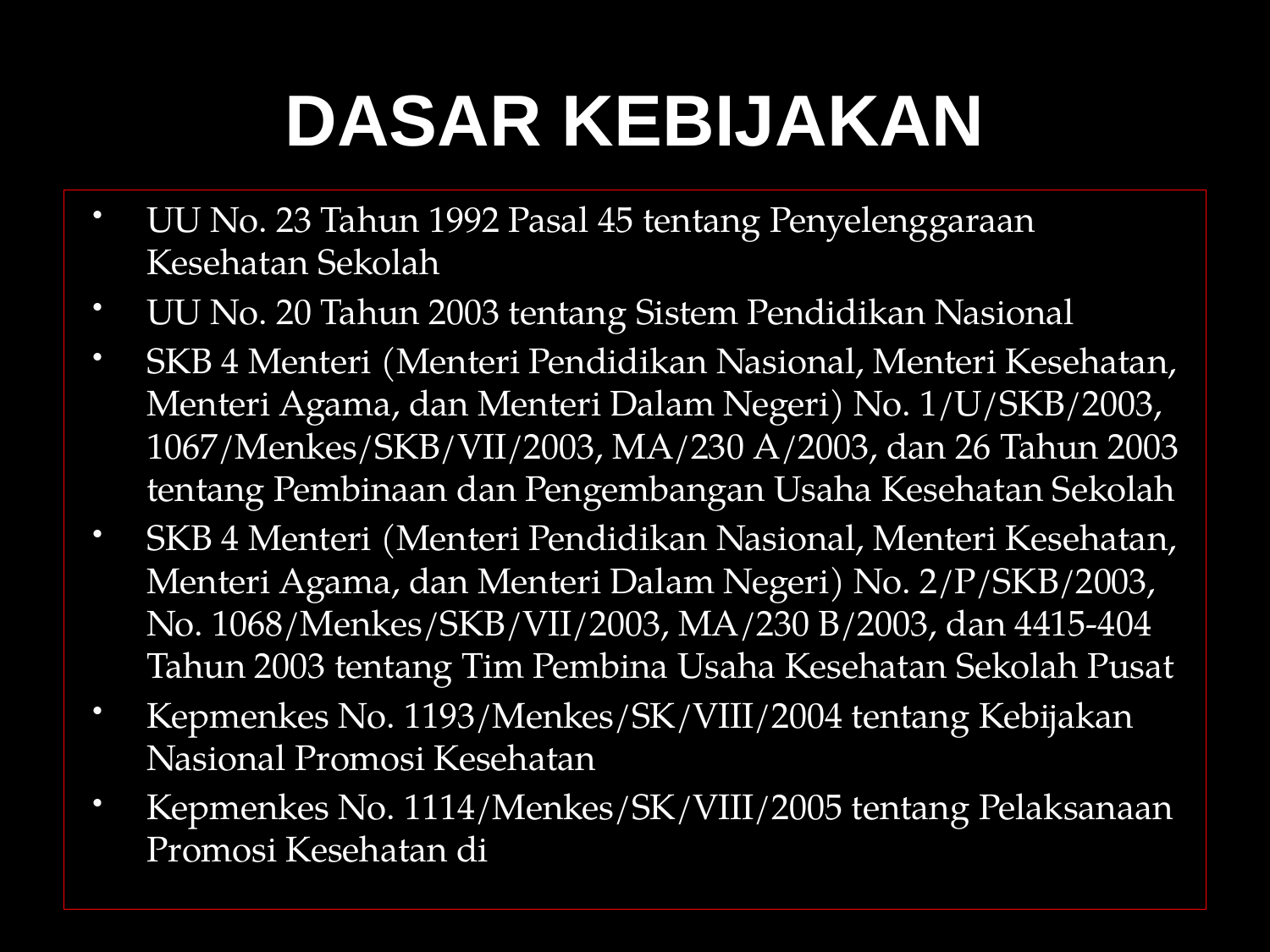

# DASAR KEBIJAKAN
UU No. 23 Tahun 1992 Pasal 45 tentang Penyelenggaraan Kesehatan Sekolah
UU No. 20 Tahun 2003 tentang Sistem Pendidikan Nasional
SKB 4 Menteri (Menteri Pendidikan Nasional, Menteri Kesehatan, Menteri Agama, dan Menteri Dalam Negeri) No. 1/U/SKB/2003, 1067/Menkes/SKB/VII/2003, MA/230 A/2003, dan 26 Tahun 2003 tentang Pembinaan dan Pengembangan Usaha Kesehatan Sekolah
SKB 4 Menteri (Menteri Pendidikan Nasional, Menteri Kesehatan, Menteri Agama, dan Menteri Dalam Negeri) No. 2/P/SKB/2003, No. 1068/Menkes/SKB/VII/2003, MA/230 B/2003, dan 4415-404 Tahun 2003 tentang Tim Pembina Usaha Kesehatan Sekolah Pusat
Kepmenkes No. 1193/Menkes/SK/VIII/2004 tentang Kebijakan Nasional Promosi Kesehatan
Kepmenkes No. 1114/Menkes/SK/VIII/2005 tentang Pelaksanaan Promosi Kesehatan di